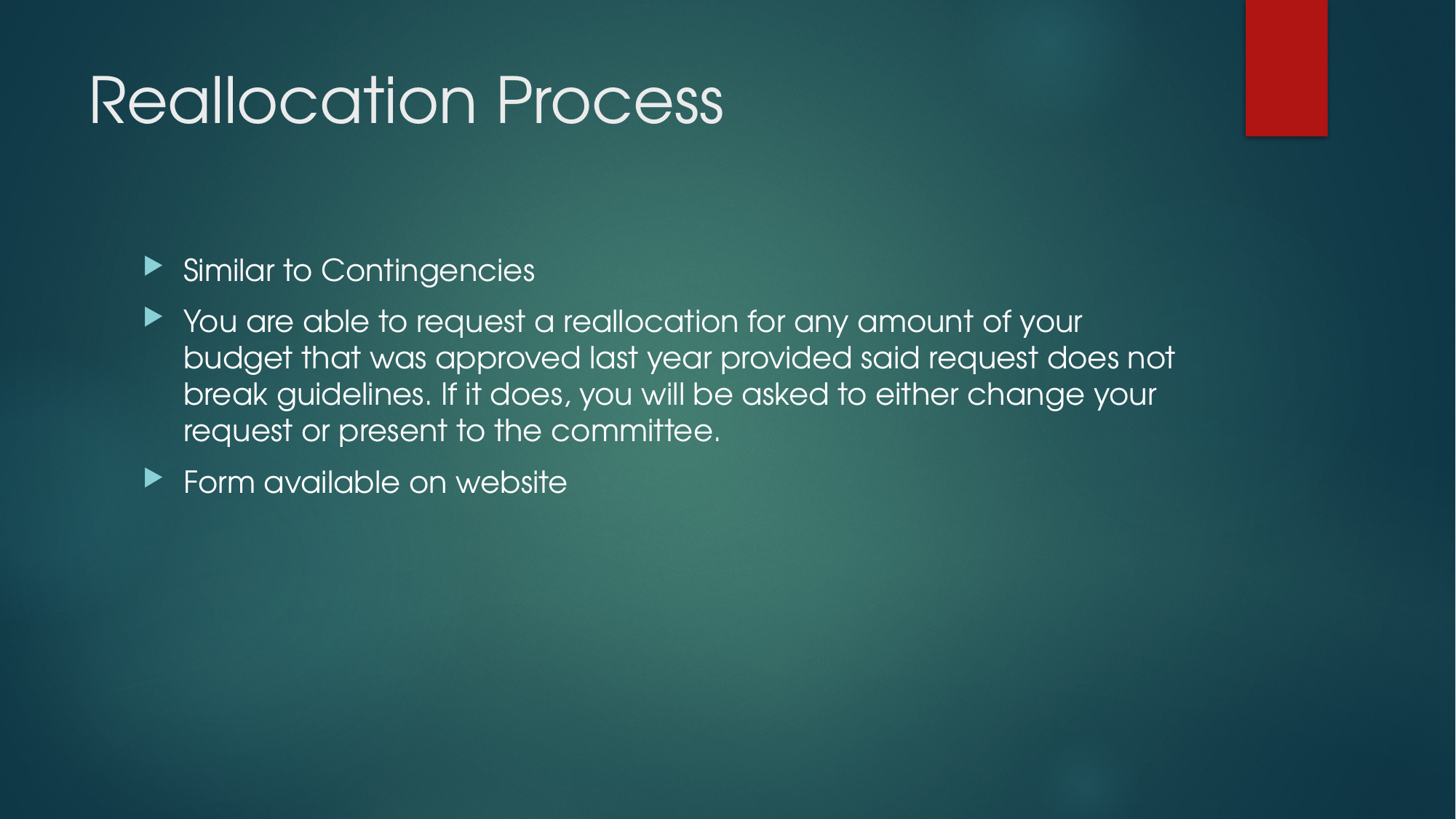

# Reallocation Process
Similar to Contingencies
You are able to request a reallocation for any amount of your budget that was approved last year provided said request does not break guidelines. If it does, you will be asked to either change your request or present to the committee.
Form available on website